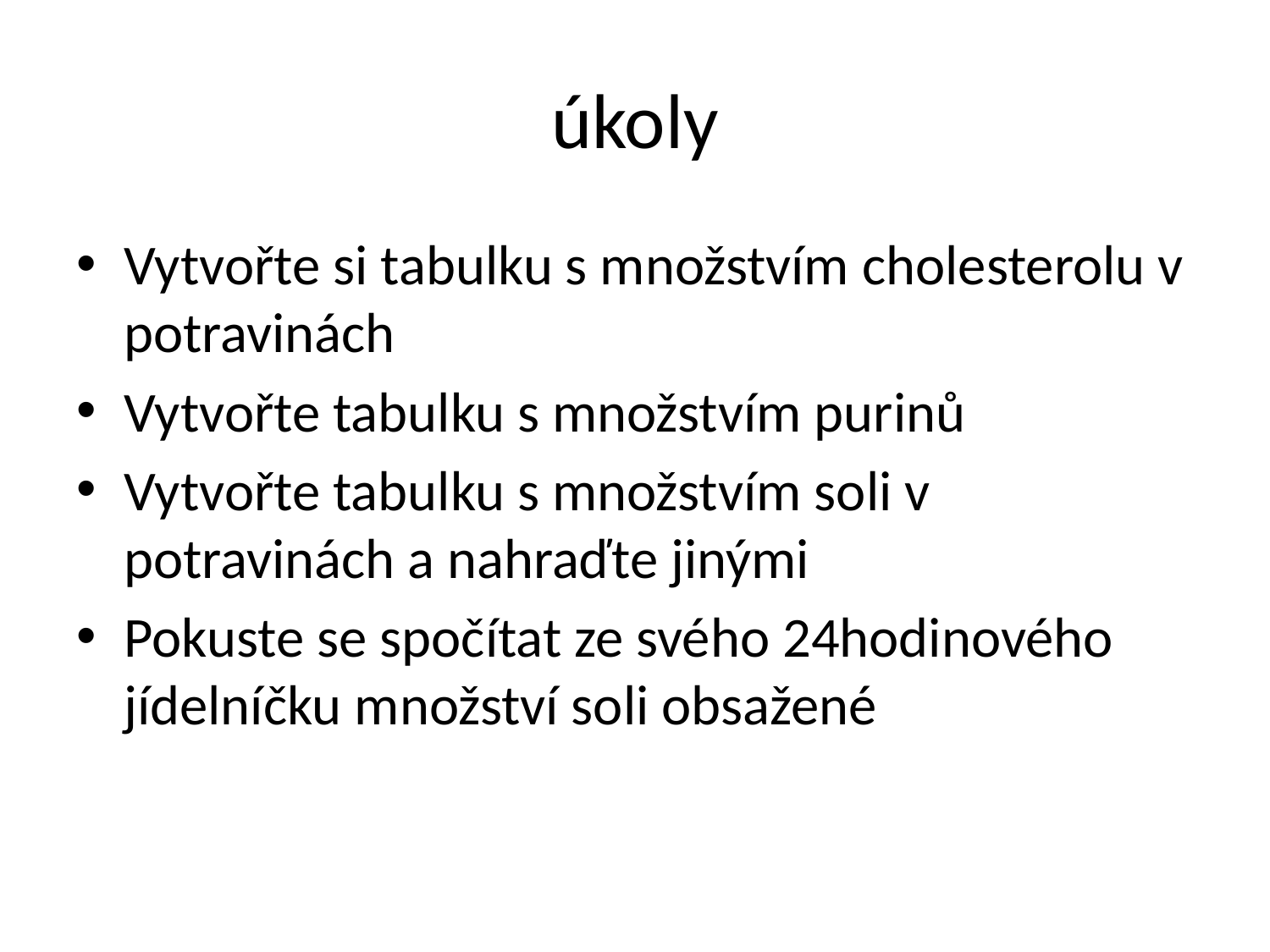

# úkoly
Vytvořte si tabulku s množstvím cholesterolu v potravinách
Vytvořte tabulku s množstvím purinů
Vytvořte tabulku s množstvím soli v potravinách a nahraďte jinými
Pokuste se spočítat ze svého 24hodinového jídelníčku množství soli obsažené